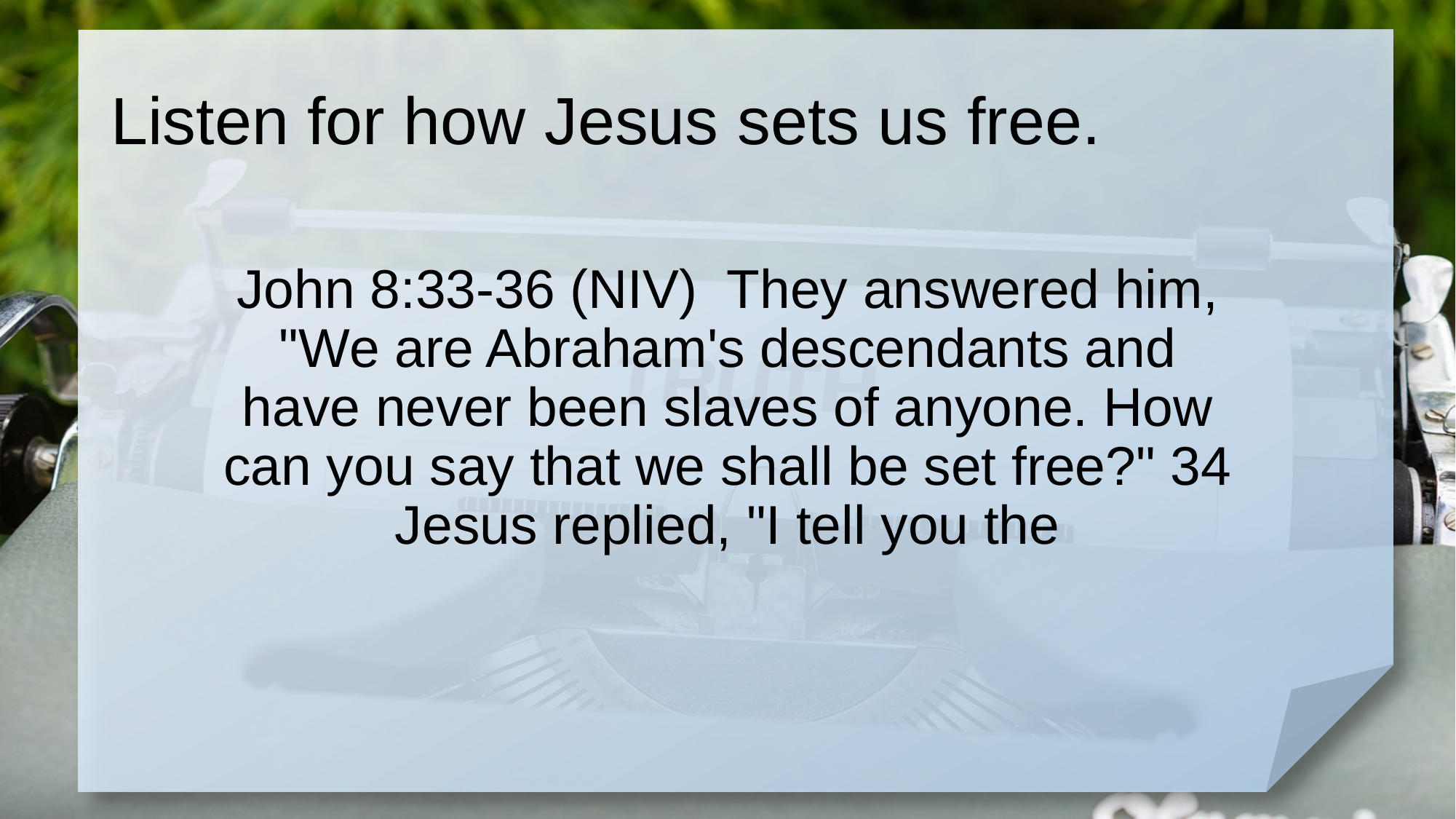

# Listen for how Jesus sets us free.
John 8:33-36 (NIV)  They answered him, "We are Abraham's descendants and have never been slaves of anyone. How can you say that we shall be set free?" 34  Jesus replied, "I tell you the